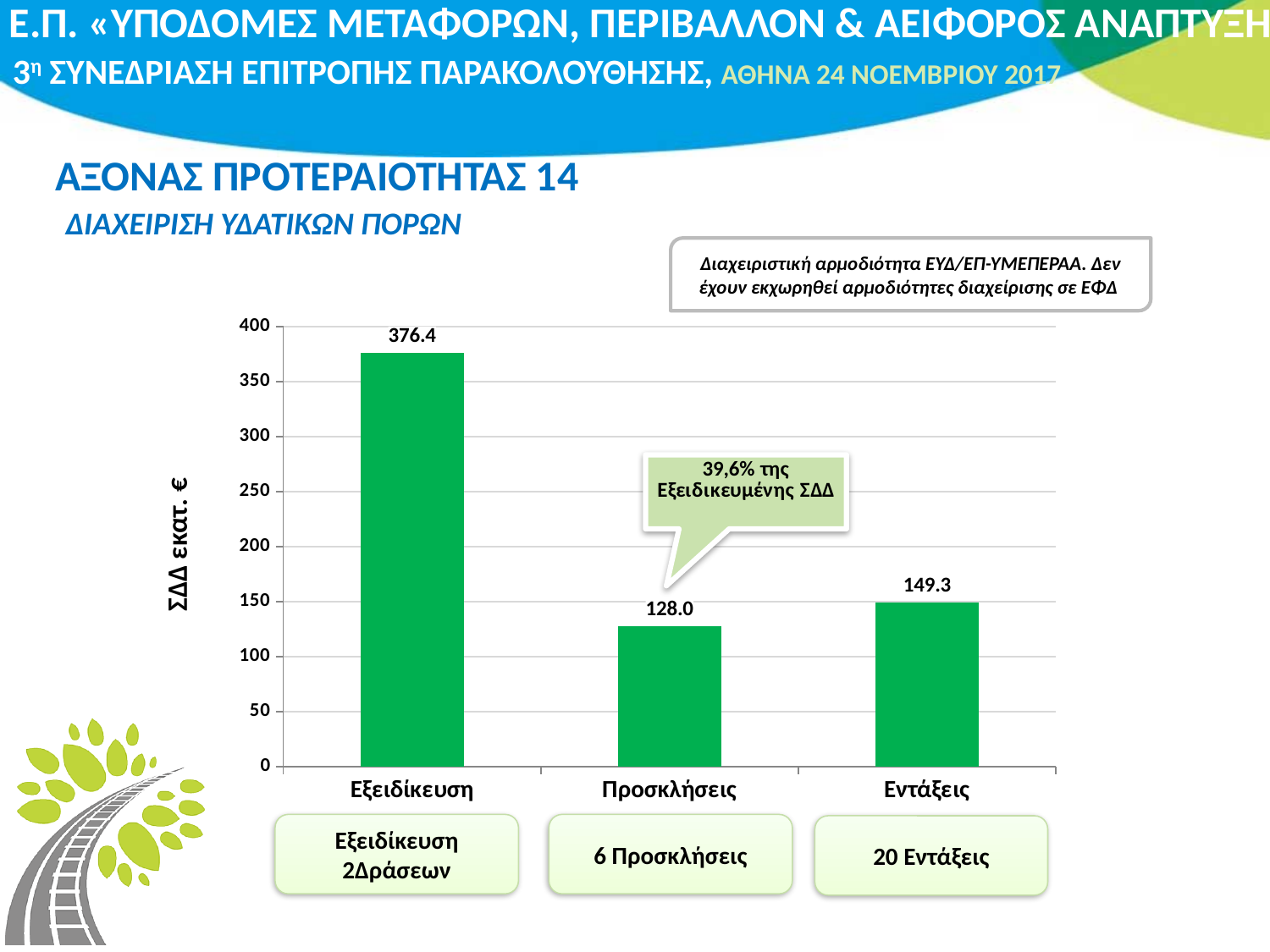

# ΑΞΟΝΑΣ ΠΡΟΤΕΡΑΙΟΤΗΤΑΣ 14
ΔΙΑΧΕΙΡΙΣΗ ΥΔΑΤΙΚΩΝ ΠΟΡΩΝ
Διαχειριστική αρμοδιότητα ΕΥΔ/ΕΠ-ΥΜΕΠΕΡΑΑ. Δεν έχουν εκχωρηθεί αρμοδιότητες διαχείρισης σε ΕΦΔ

### Chart

| Category | ΕΥΔ/ΕΠ-ΥΜΕΠΕΡΑΑ |
|---|---|
| Εξειδίκευση | 376.4 |
| Προσκλήσεις | 128.0 |
| Εντάξεις | 149.3 |
Εξειδίκευση 2Δράσεων
6 Προσκλήσεις
20 Εντάξεις